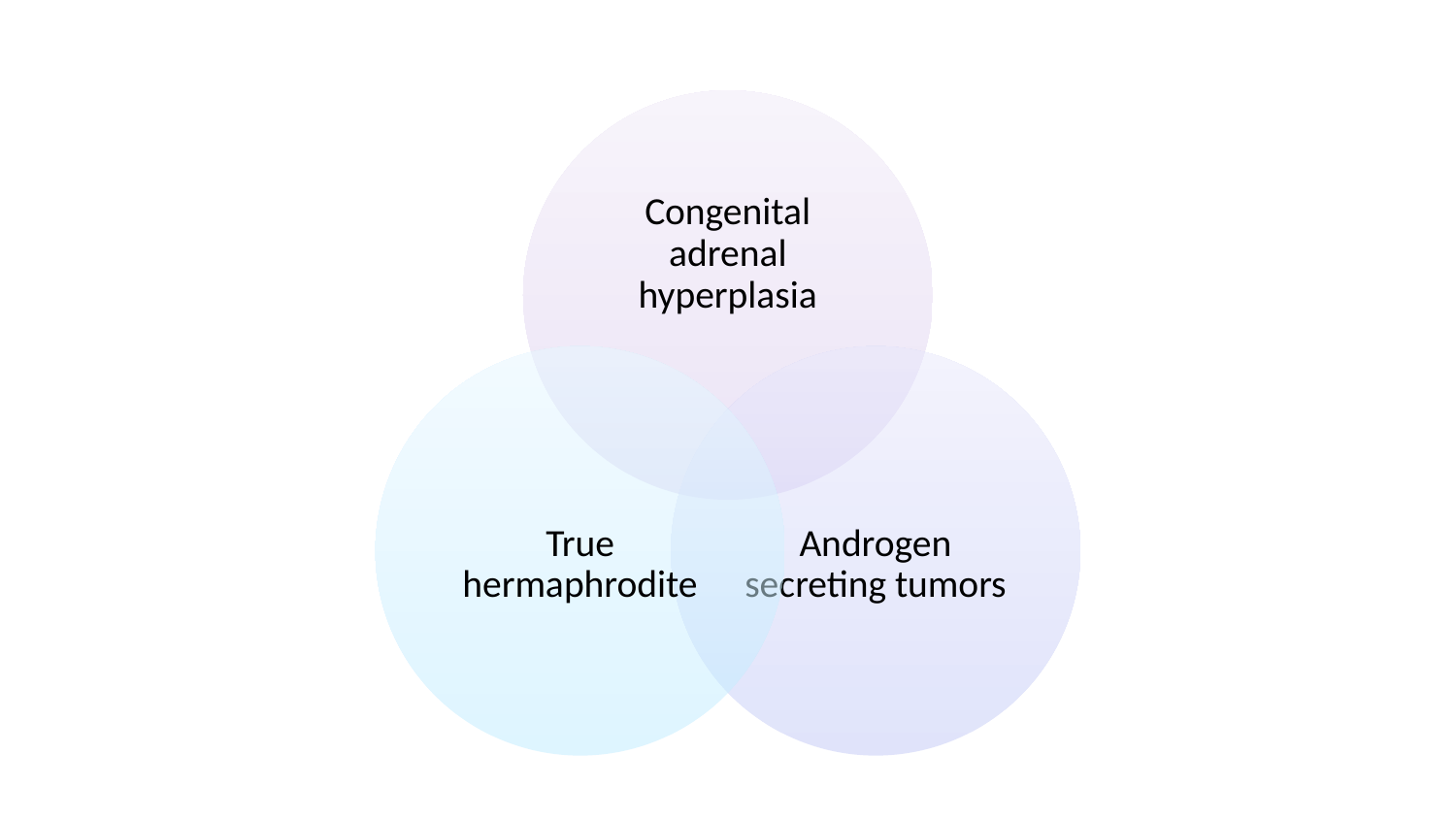

Congenital adrenal hyperplasia
Androgen secreting tumors
True hermaphrodite